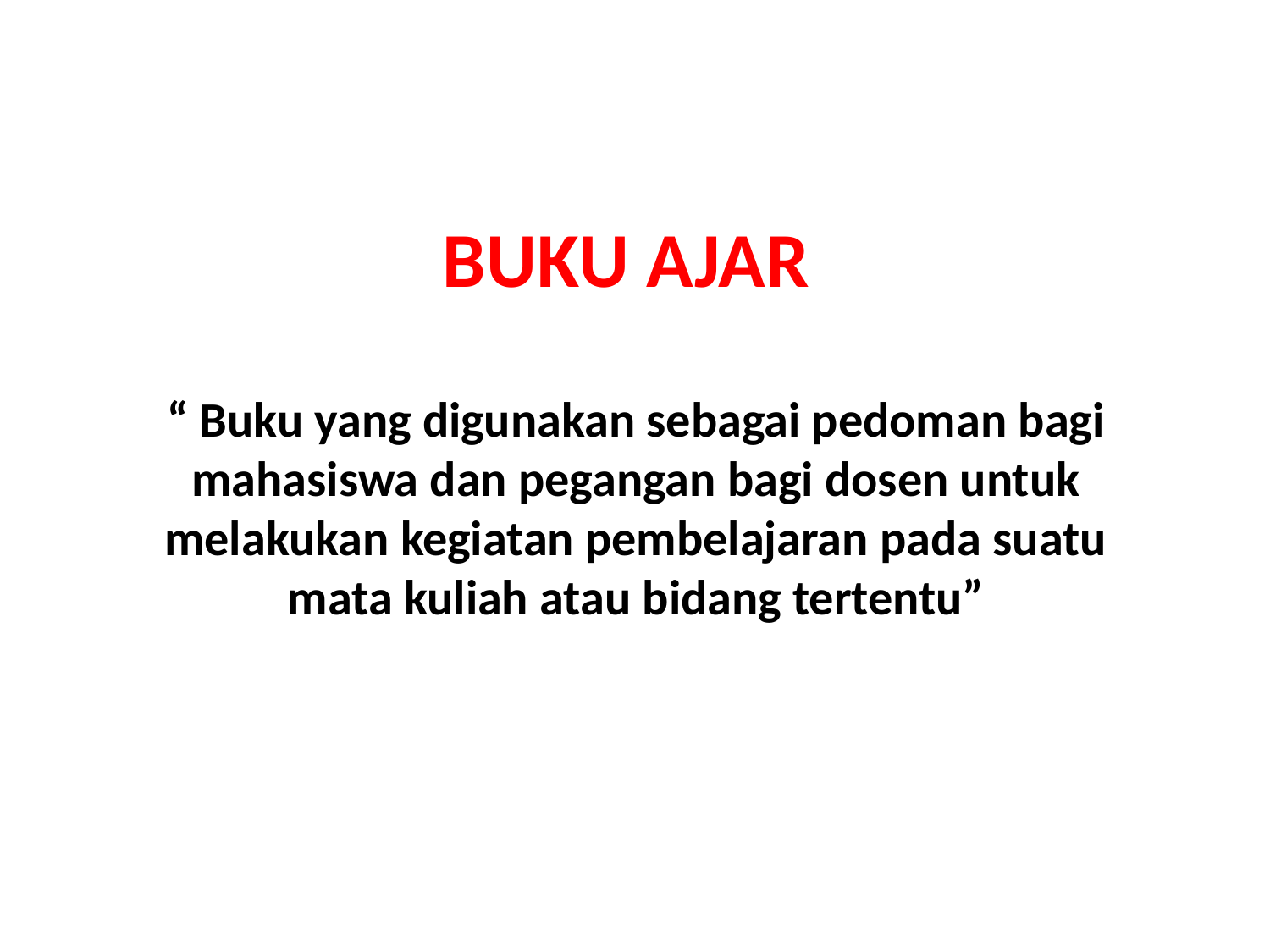

# BUKU AJAR
“ Buku yang digunakan sebagai pedoman bagi mahasiswa dan pegangan bagi dosen untuk melakukan kegiatan pembelajaran pada suatu mata kuliah atau bidang tertentu”